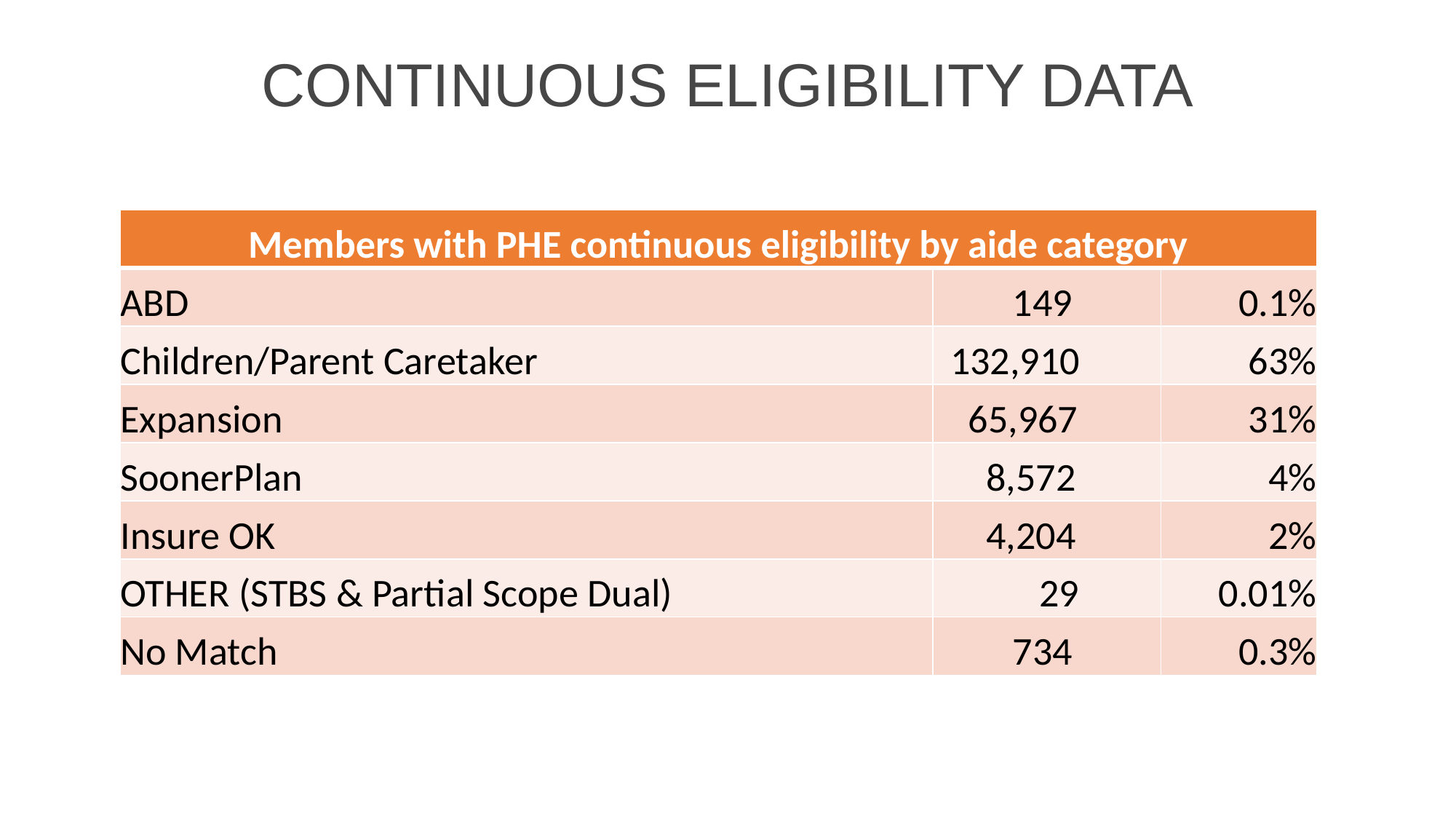

# Continuous Eligibility data

| Members with PHE continuous eligibility by aide category |  |  |
| --- | --- | --- |
| ABD | 149 | 0.1% |
| Children/Parent Caretaker | 132,910 | 63% |
| Expansion | 65,967 | 31% |
| SoonerPlan | 8,572 | 4% |
| Insure OK | 4,204 | 2% |
| OTHER (STBS & Partial Scope Dual) | 29 | 0.01% |
| No Match | 734 | 0.3% |